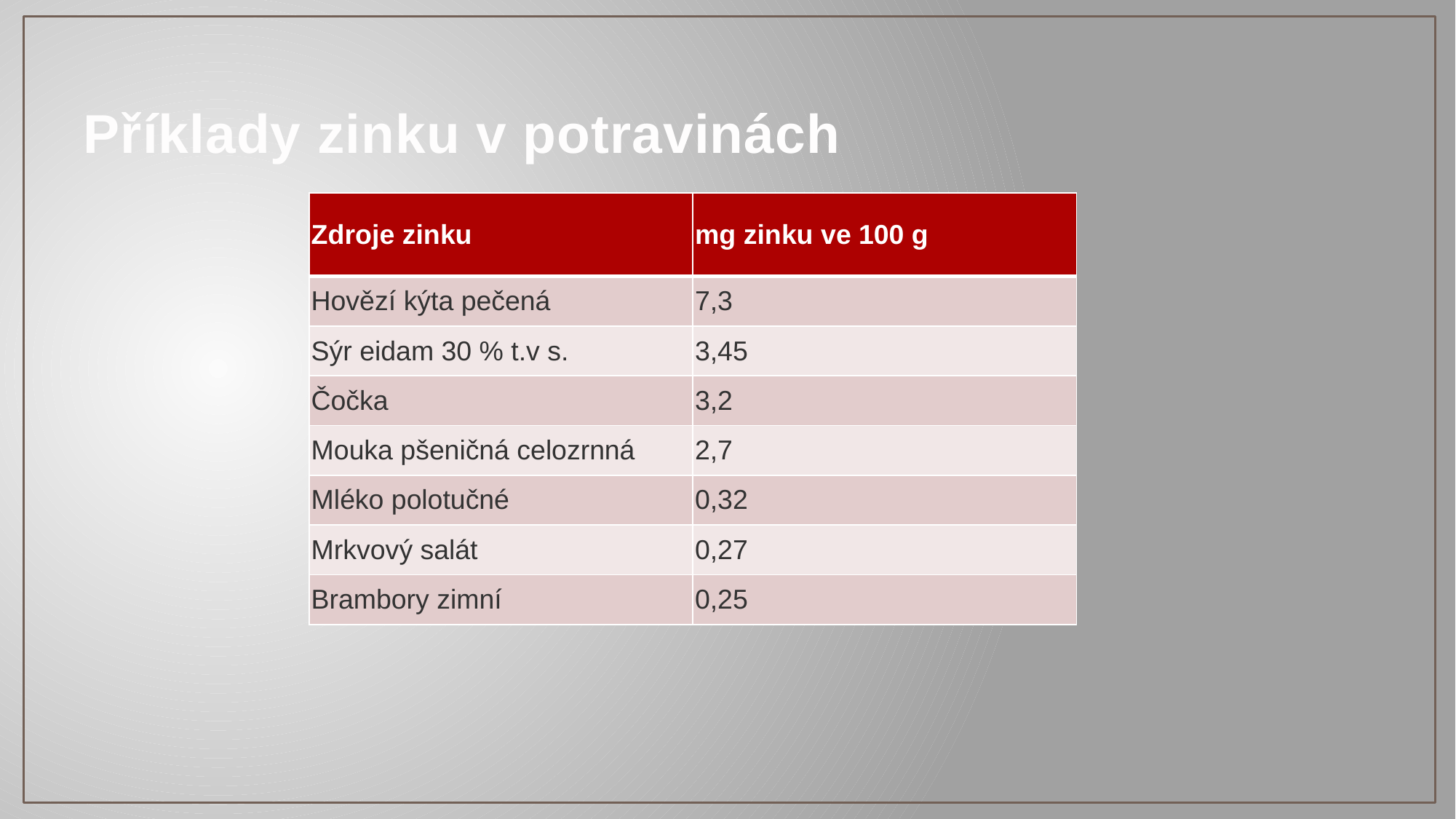

# Příklady zinku v potravinách

| Zdroje zinku | mg zinku ve 100 g |
| --- | --- |
| Hovězí kýta pečená | 7,3 |
| Sýr eidam 30 % t.v s. | 3,45 |
| Čočka | 3,2 |
| Mouka pšeničná celozrnná | 2,7 |
| Mléko polotučné | 0,32 |
| Mrkvový salát | 0,27 |
| Brambory zimní | 0,25 |